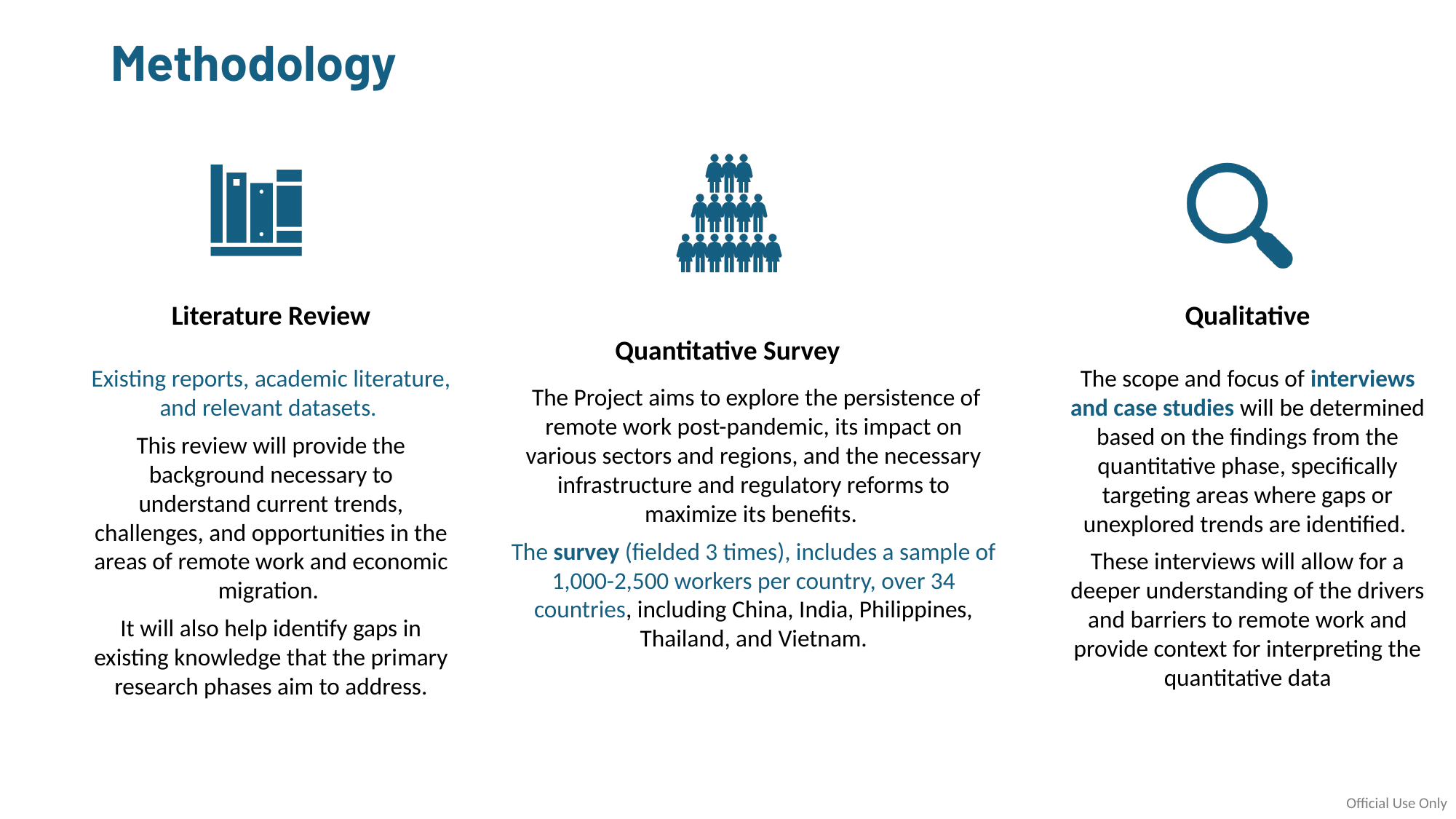

Methodology

Literature Review
Existing reports, academic literature, and relevant datasets.
This review will provide the background necessary to understand current trends, challenges, and opportunities in the areas of remote work and economic migration.
It will also help identify gaps in existing knowledge that the primary research phases aim to address.
Quantitative Survey
 The Project aims to explore the persistence of remote work post-pandemic, its impact on various sectors and regions, and the necessary infrastructure and regulatory reforms to maximize its benefits.
The survey (fielded 3 times), includes a sample of 1,000-2,500 workers per country, over 34 countries, including China, India, Philippines, Thailand, and Vietnam.
Qualitative
The scope and focus of interviews and case studies will be determined based on the findings from the quantitative phase, specifically targeting areas where gaps or unexplored trends are identified.
These interviews will allow for a deeper understanding of the drivers and barriers to remote work and provide context for interpreting the quantitative data